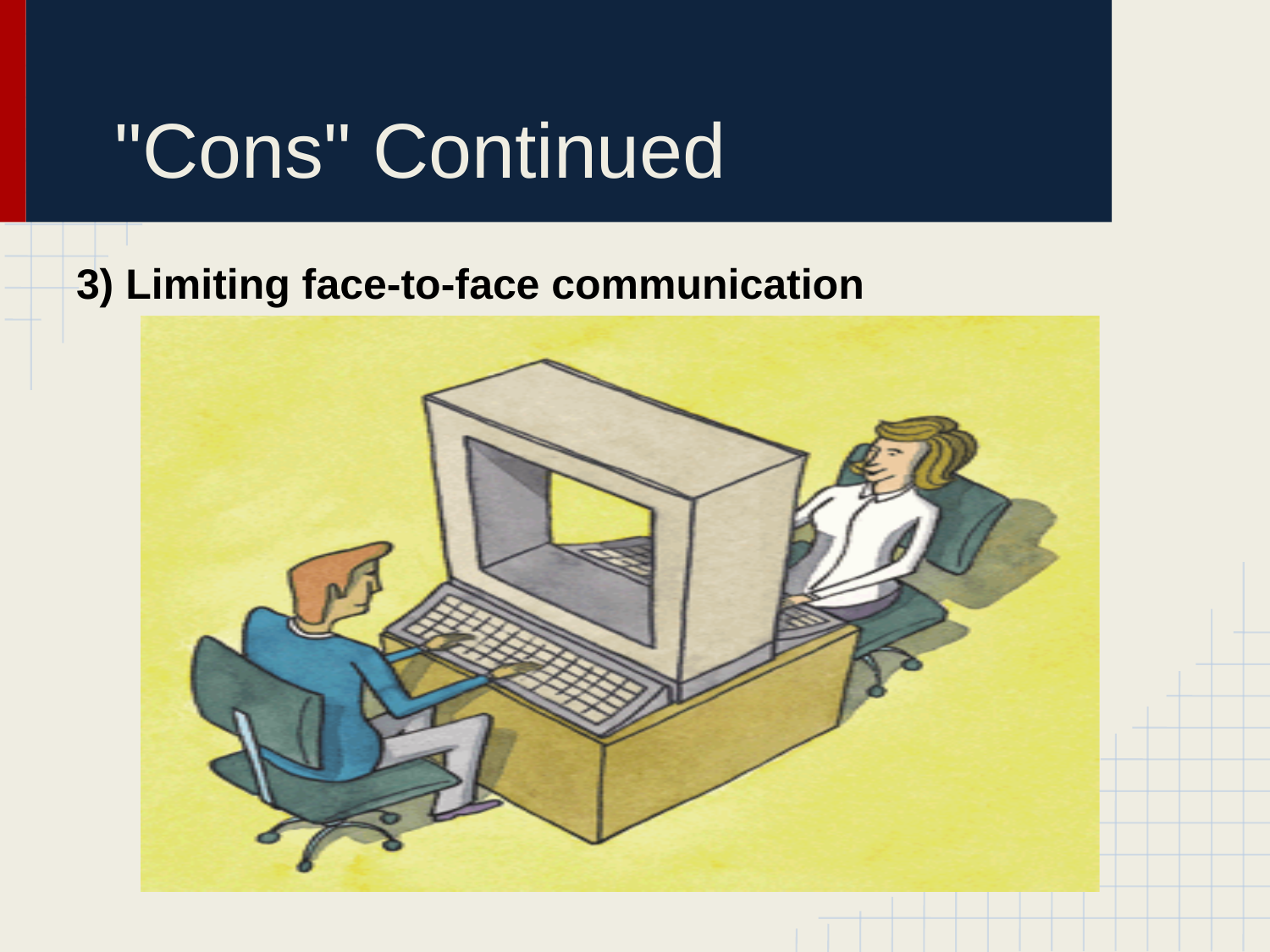

# "Cons" Continued
3) Limiting face-to-face communication